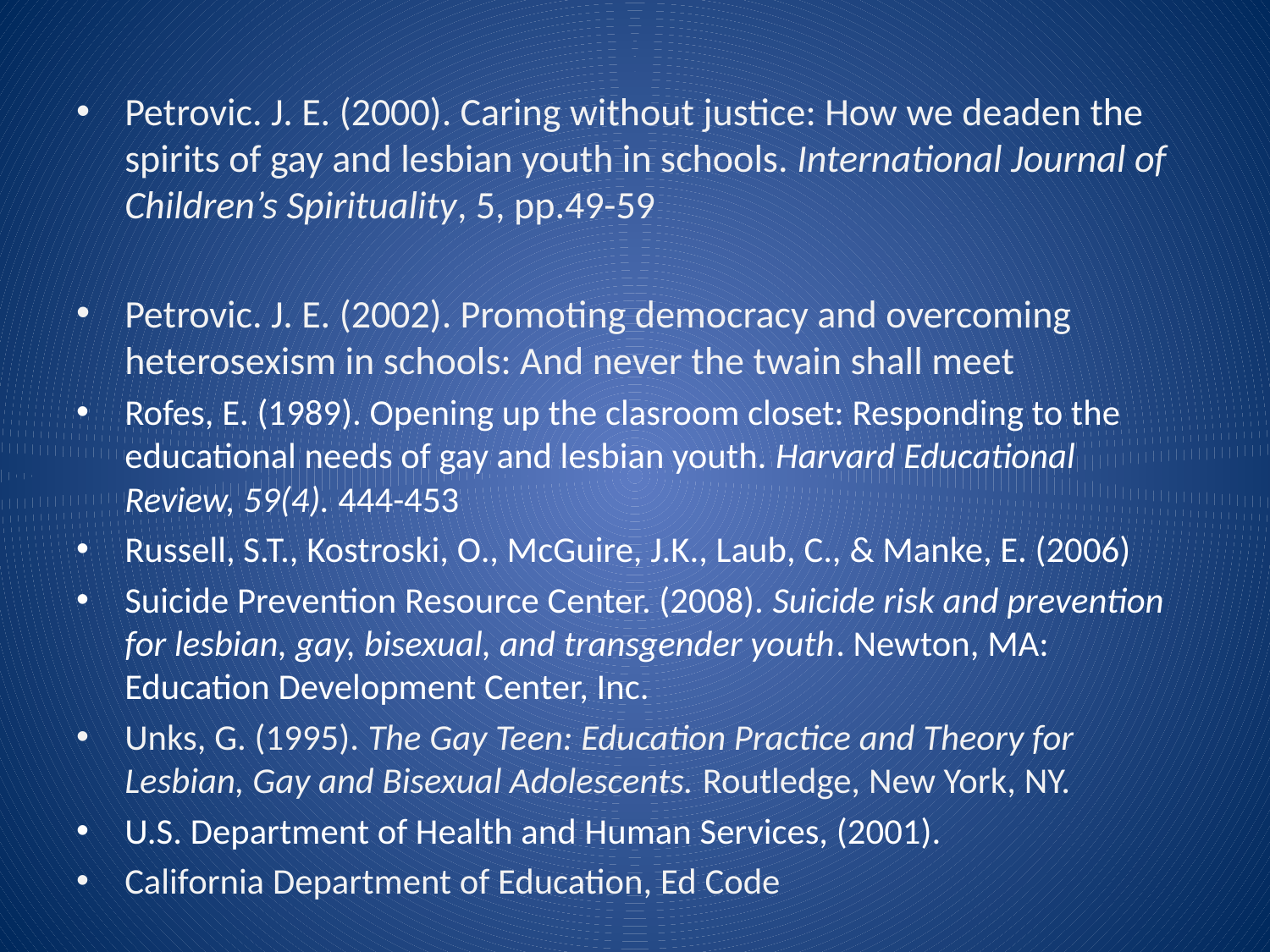

Petrovic. J. E. (2000). Caring without justice: How we deaden the spirits of gay and lesbian youth in schools. International Journal of Children’s Spirituality, 5, pp.49-59

Petrovic. J. E. (2002). Promoting democracy and overcoming heterosexism in schools: And never the twain shall meet
Rofes, E. (1989). Opening up the clasroom closet: Responding to the educational needs of gay and lesbian youth. Harvard Educational Review, 59(4). 444-453
Russell, S.T., Kostroski, O., McGuire, J.K., Laub, C., & Manke, E. (2006)
Suicide Prevention Resource Center. (2008). Suicide risk and prevention for lesbian, gay, bisexual, and transgender youth. Newton, MA: Education Development Center, Inc.
Unks, G. (1995). The Gay Teen: Education Practice and Theory for Lesbian, Gay and Bisexual Adolescents. Routledge, New York, NY.
U.S. Department of Health and Human Services, (2001).
California Department of Education, Ed Code